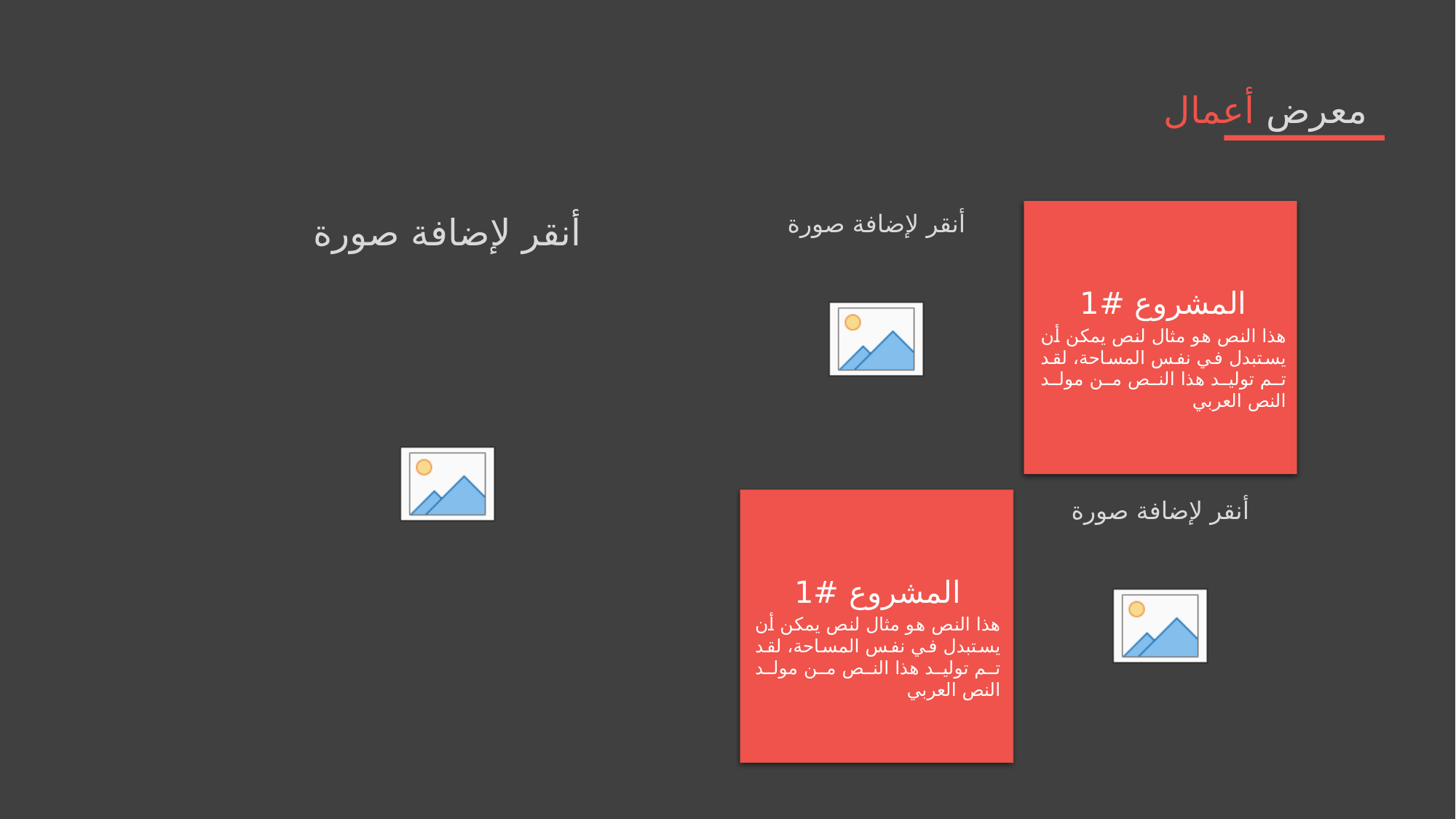

معرض أعمال

المشروع #1
هذا النص هو مثال لنص يمكن أن يستبدل في نفس المساحة، لقد تم توليد هذا النص من مولد النص العربي

المشروع #1
هذا النص هو مثال لنص يمكن أن يستبدل في نفس المساحة، لقد تم توليد هذا النص من مولد النص العربي